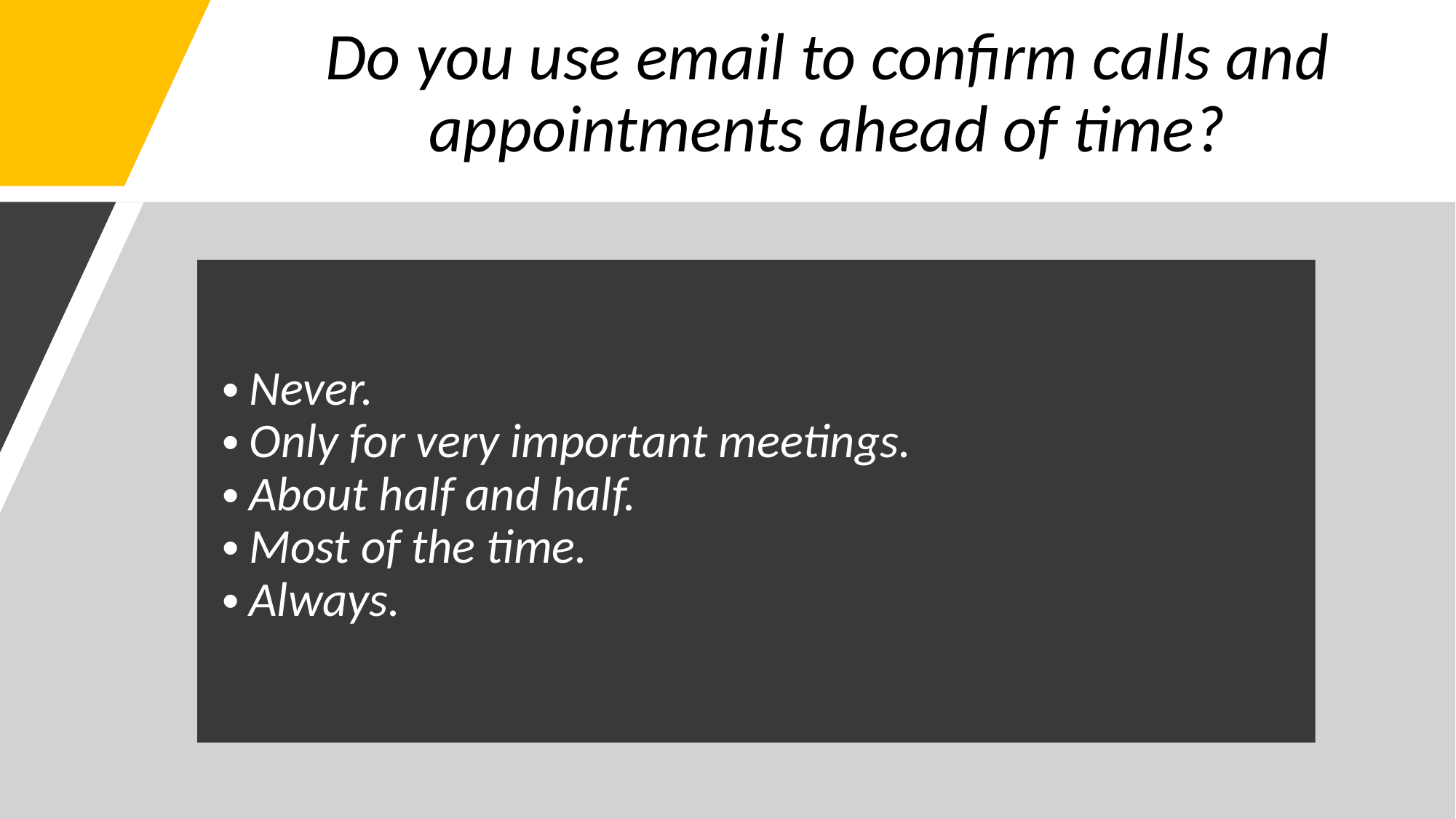

Do you use email to confirm calls and appointments ahead of time?

Never.
Only for very important meetings.
About half and half.
Most of the time.
Always.